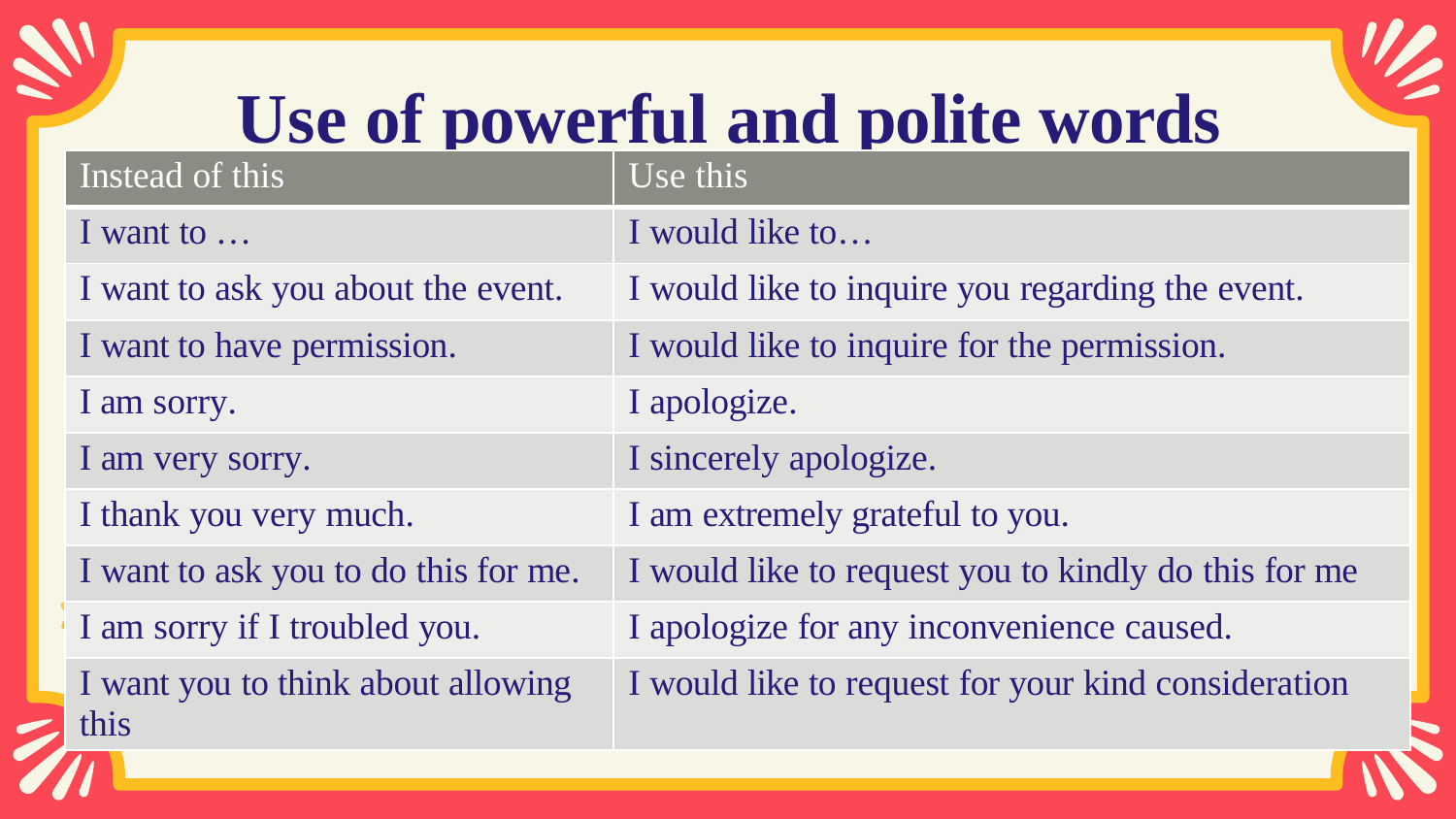

# Use of powerful and polite words
| Instead of this | Use this |
| --- | --- |
| I want to … | I would like to… |
| I want to ask you about the event. | I would like to inquire you regarding the event. |
| I want to have permission. | I would like to inquire for the permission. |
| I am sorry. | I apologize. |
| I am very sorry. | I sincerely apologize. |
| I thank you very much. | I am extremely grateful to you. |
| I want to ask you to do this for me. | I would like to request you to kindly do this for me |
| I am sorry if I troubled you. | I apologize for any inconvenience caused. |
| I want you to think about allowing this | I would like to request for your kind consideration |